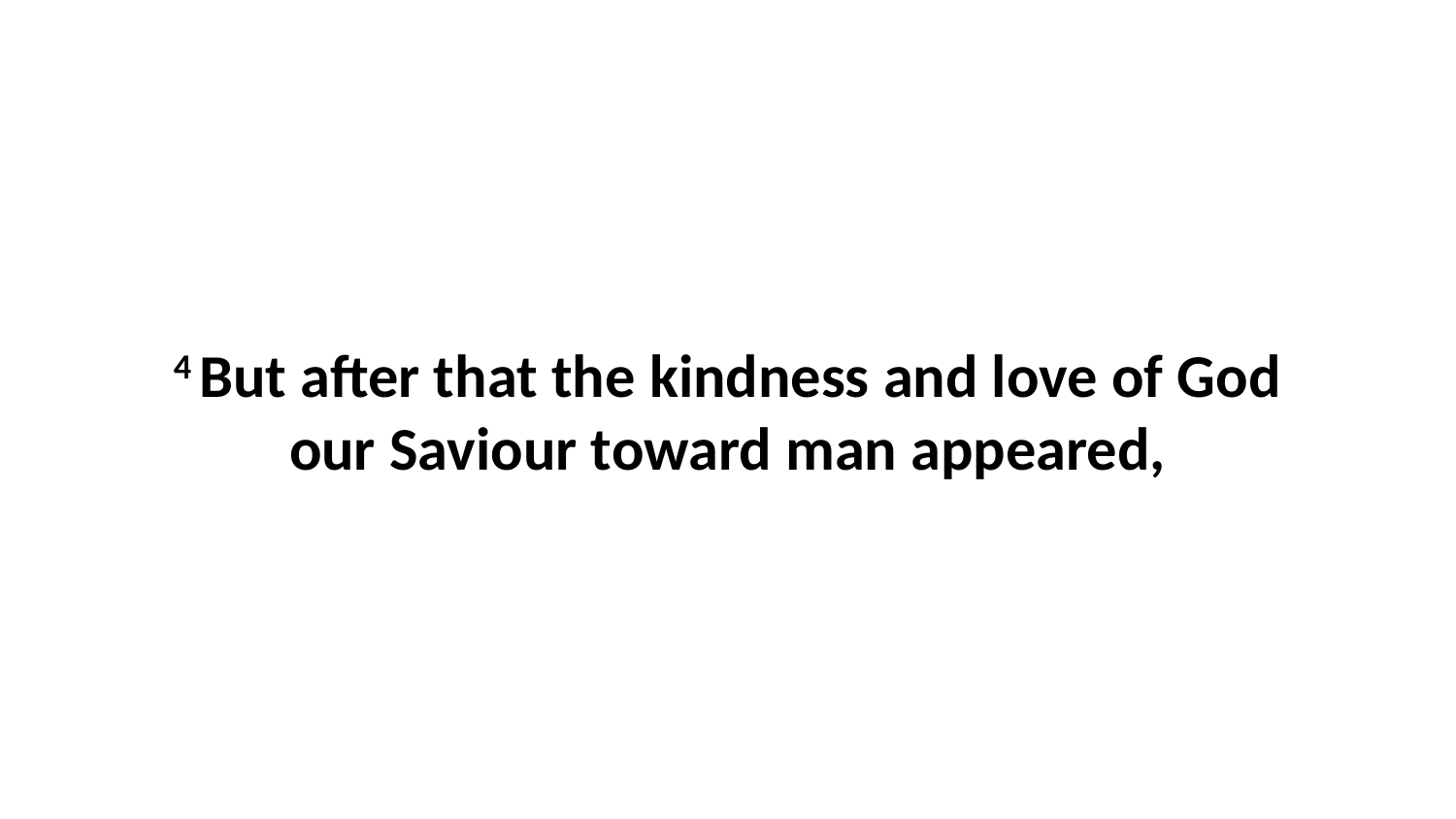

4 But after that the kindness and love of God our Saviour toward man appeared,